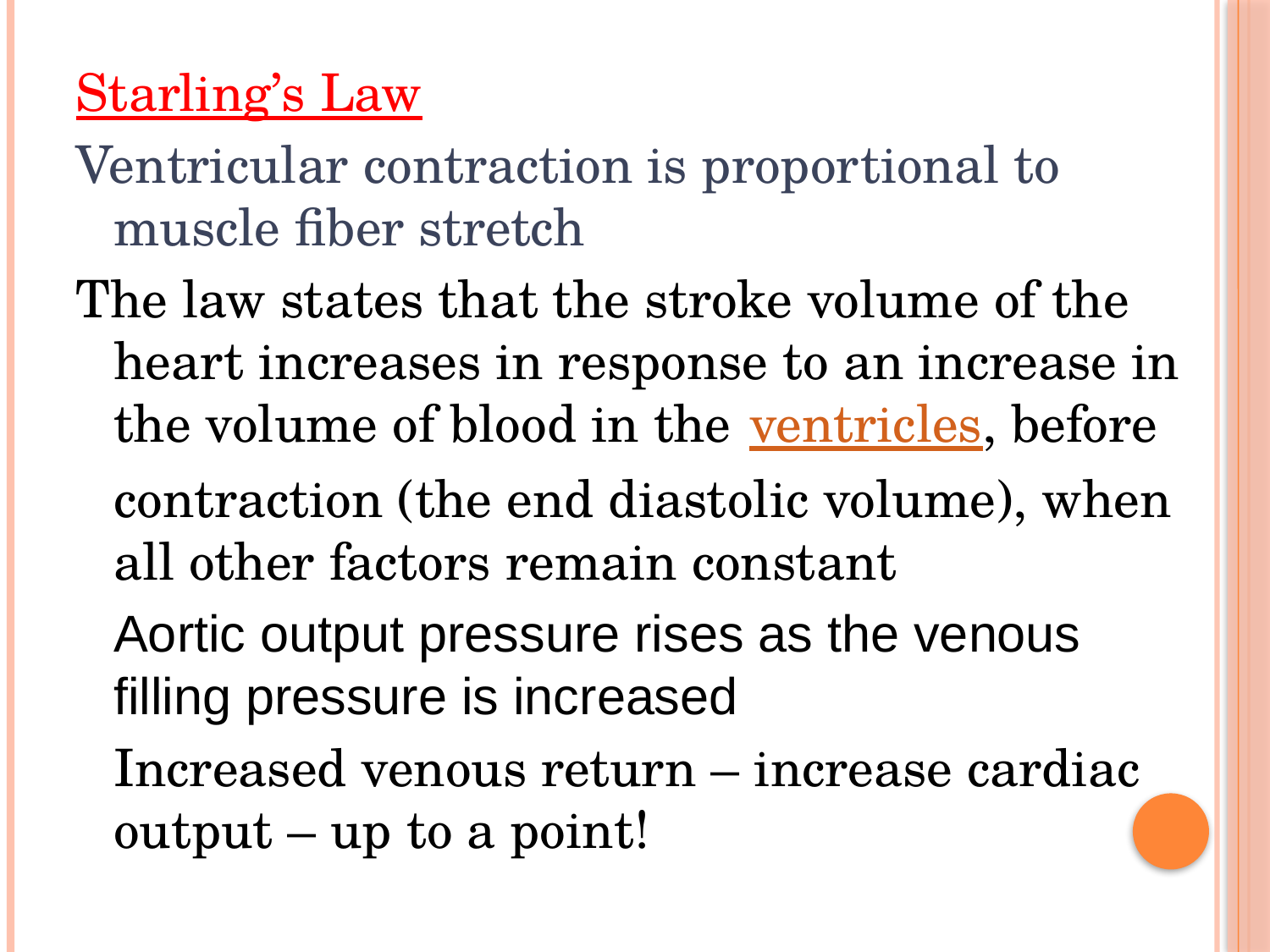

Starling’s Law
Ventricular contraction is proportional to muscle fiber stretch
The law states that the stroke volume of the heart increases in response to an increase in the volume of blood in the ventricles, before contraction (the end diastolic volume), when all other factors remain constant
	Aortic output pressure rises as the venous filling pressure is increased
	Increased venous return – increase cardiac output – up to a point!